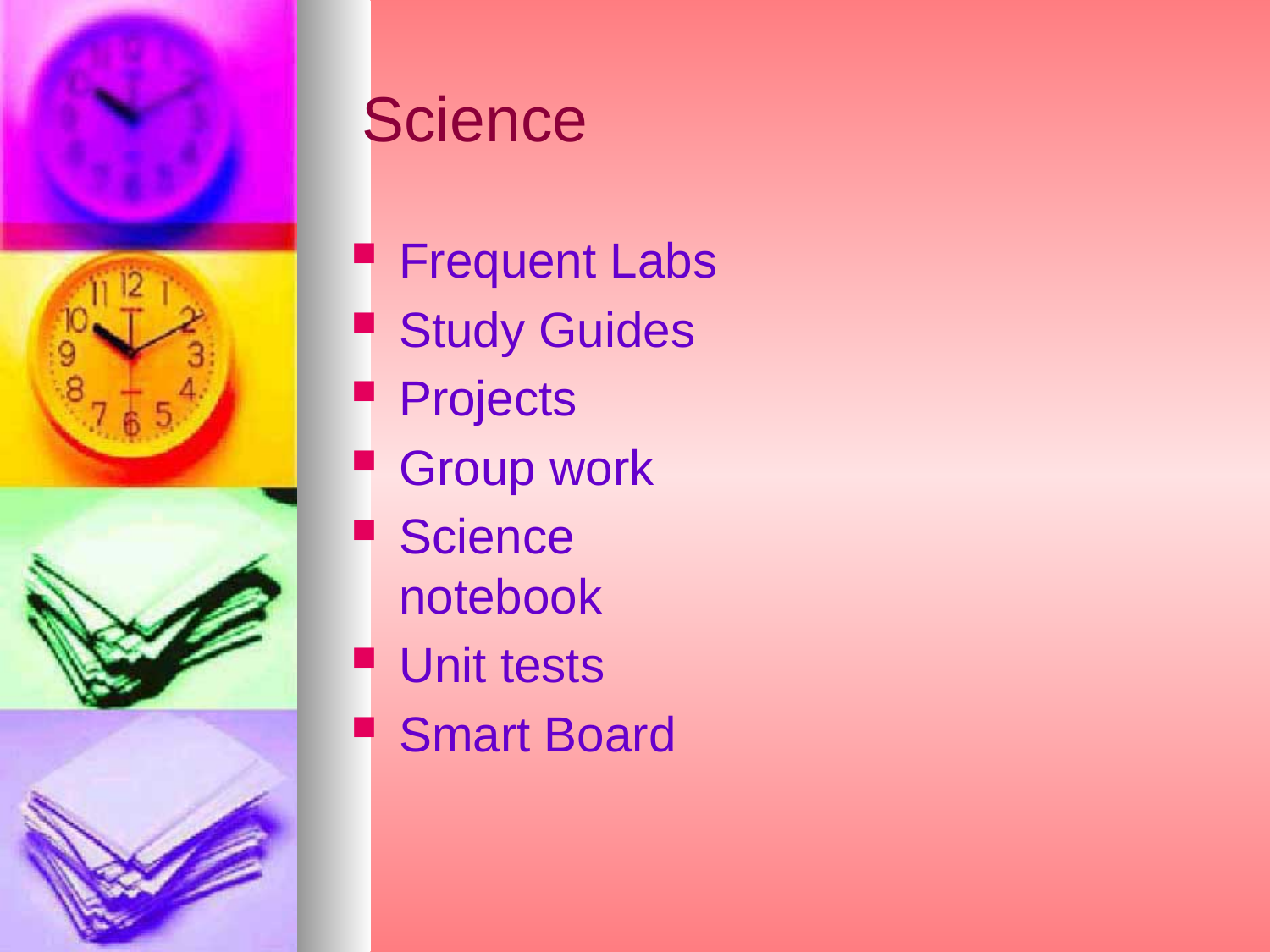

# Science
Frequent Labs
Study Guides
Projects
Group work
Science notebook
Unit tests
Smart Board